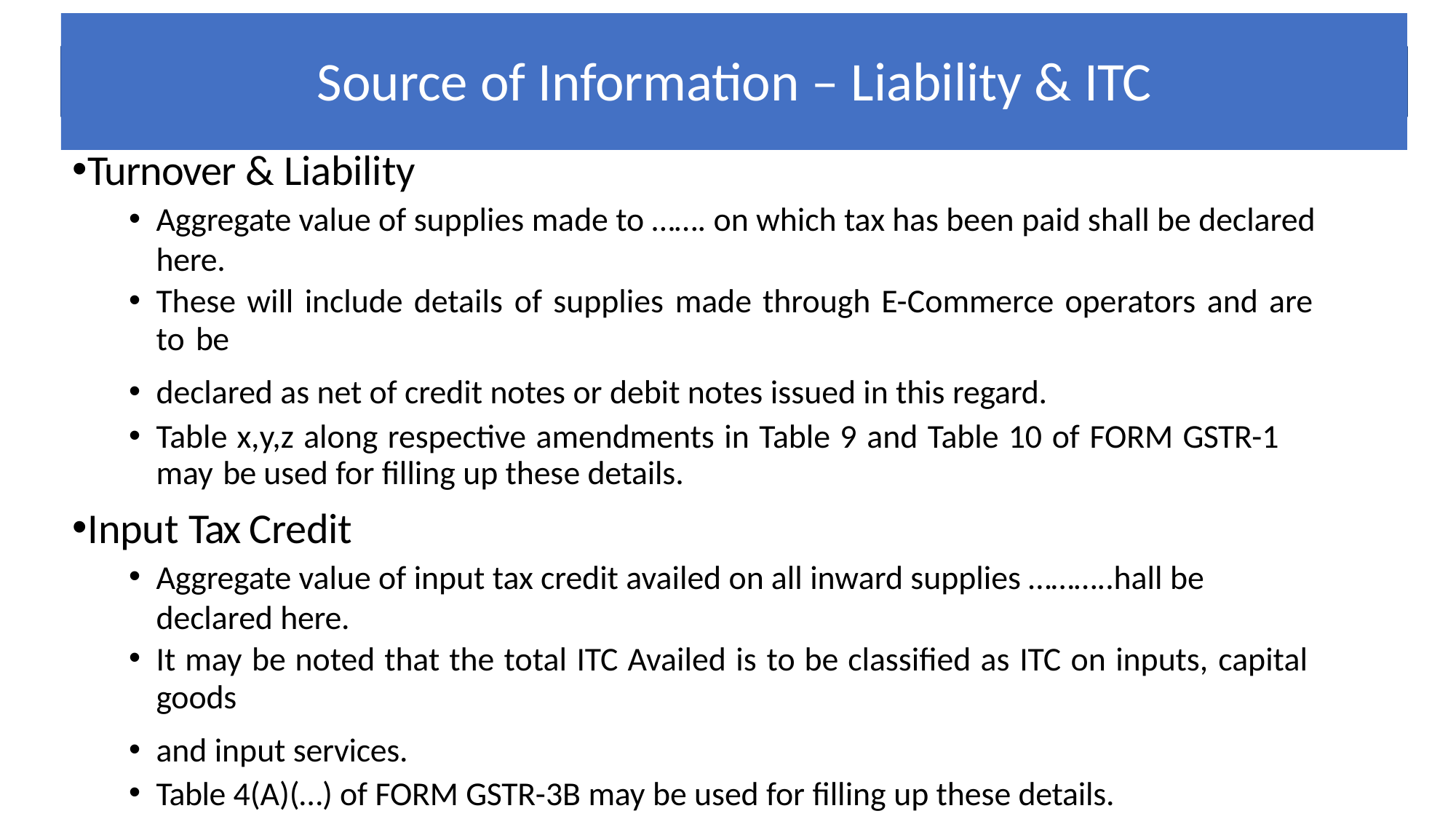

# Source of Information – Liability & ITC
Turnover & Liability
Aggregate value of supplies made to ……. on which tax has been paid shall be declared here.
These will include details of supplies made through E-Commerce operators and are to be
declared as net of credit notes or debit notes issued in this regard.
Table x,y,z along respective amendments in Table 9 and Table 10 of FORM GSTR-1 may be used for filling up these details.
Input Tax Credit
Aggregate value of input tax credit availed on all inward supplies ………..hall be declared here.
It may be noted that the total ITC Availed is to be classified as ITC on inputs, capital goods
and input services.
Table 4(A)(…) of FORM GSTR-3B may be used for filling up these details.
This shall not include ITC which was availed, reversed and then reclaimed in the ITC ledger.
This is to be declared separately under 6(H) below.